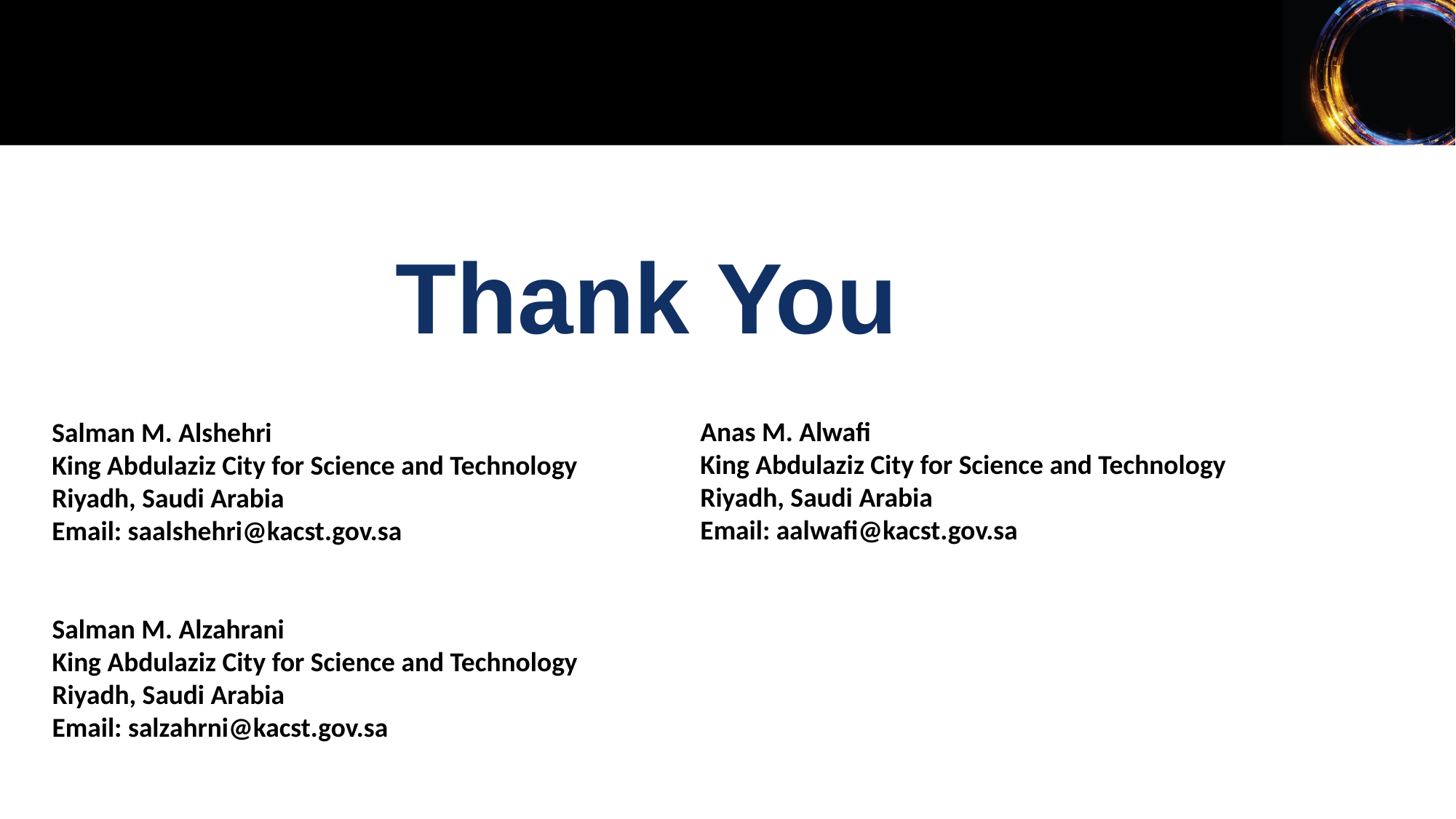

Thank You
Anas M. Alwafi
King Abdulaziz City for Science and Technology
Riyadh, Saudi Arabia
Email: aalwafi@kacst.gov.sa
Salman M. Alshehri
King Abdulaziz City for Science and Technology
Riyadh, Saudi Arabia
Email: saalshehri@kacst.gov.sa
Salman M. Alzahrani
King Abdulaziz City for Science and Technology
Riyadh, Saudi Arabia
Email: salzahrni@kacst.gov.sa